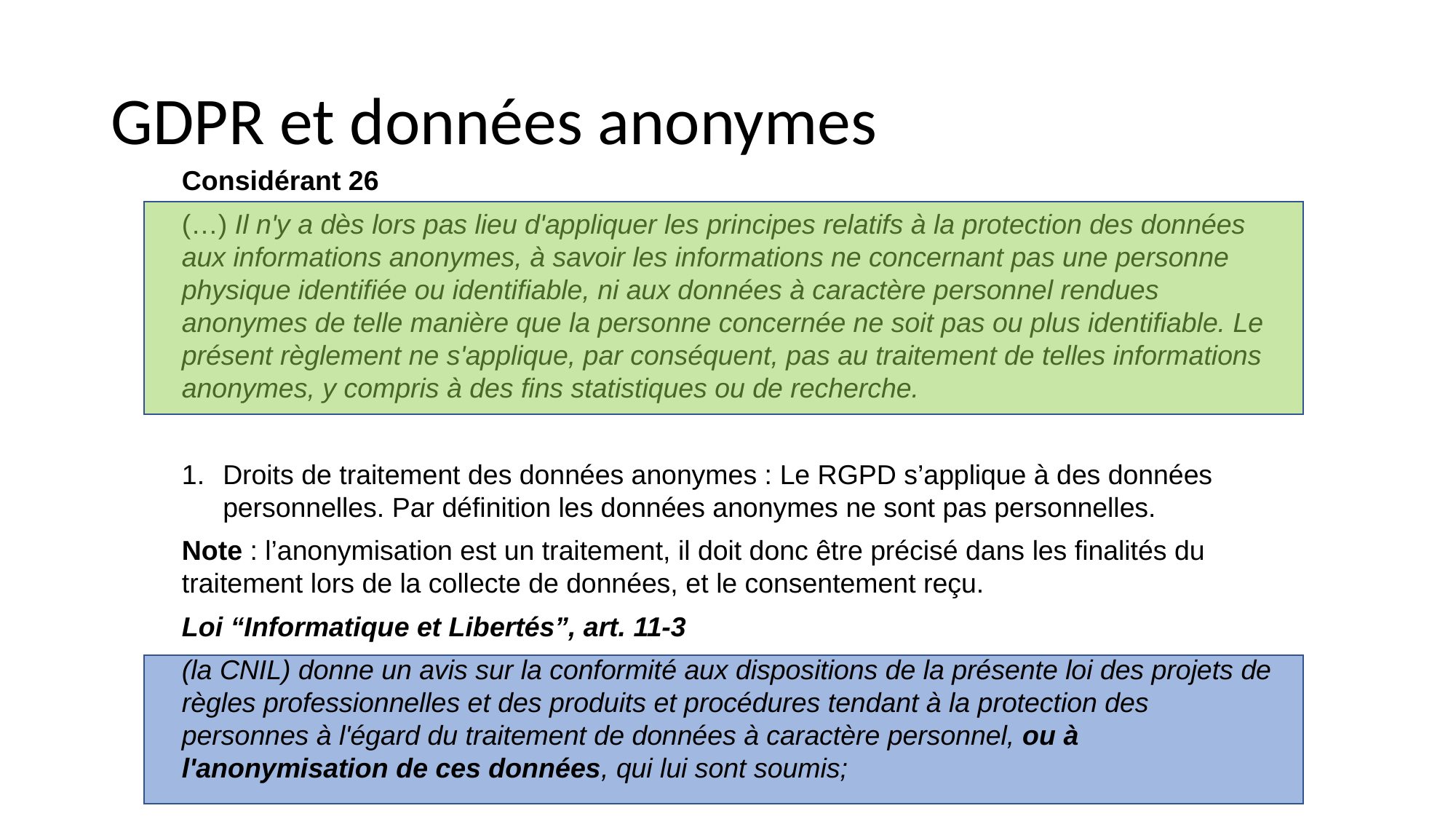

GDPR et données anonymes

Considérant 26
(…) Il n'y a dès lors pas lieu d'appliquer les principes relatifs à la protection des données aux informations anonymes, à savoir les informations ne concernant pas une personne physique identifiée ou identifiable, ni aux données à caractère personnel rendues anonymes de telle manière que la personne concernée ne soit pas ou plus identifiable. Le présent règlement ne s'applique, par conséquent, pas au traitement de telles informations anonymes, y compris à des fins statistiques ou de recherche.

Droits de traitement des données anonymes : Le RGPD s’applique à des données personnelles. Par définition les données anonymes ne sont pas personnelles.
Note : l’anonymisation est un traitement, il doit donc être précisé dans les finalités du traitement lors de la collecte de données, et le consentement reçu.
Loi “Informatique et Libertés”, art. 11-3
(la CNIL) donne un avis sur la conformité aux dispositions de la présente loi des projets de règles professionnelles et des produits et procédures tendant à la protection des personnes à l'égard du traitement de données à caractère personnel, ou à l'anonymisation de ces données, qui lui sont soumis;